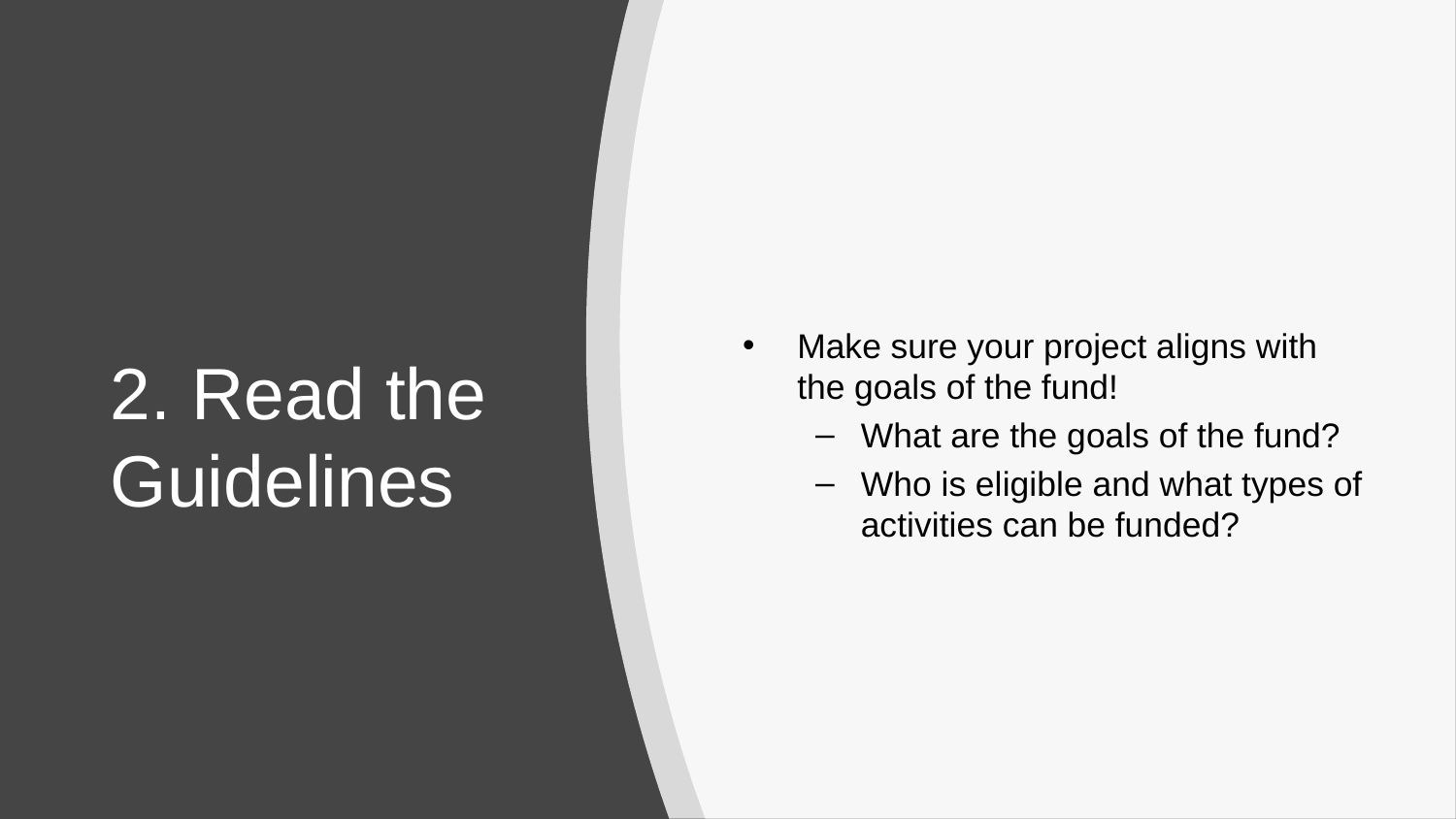

Make sure your project aligns with the goals of the fund!
What are the goals of the fund?
Who is eligible and what types of activities can be funded?
# 2. Read the Guidelines